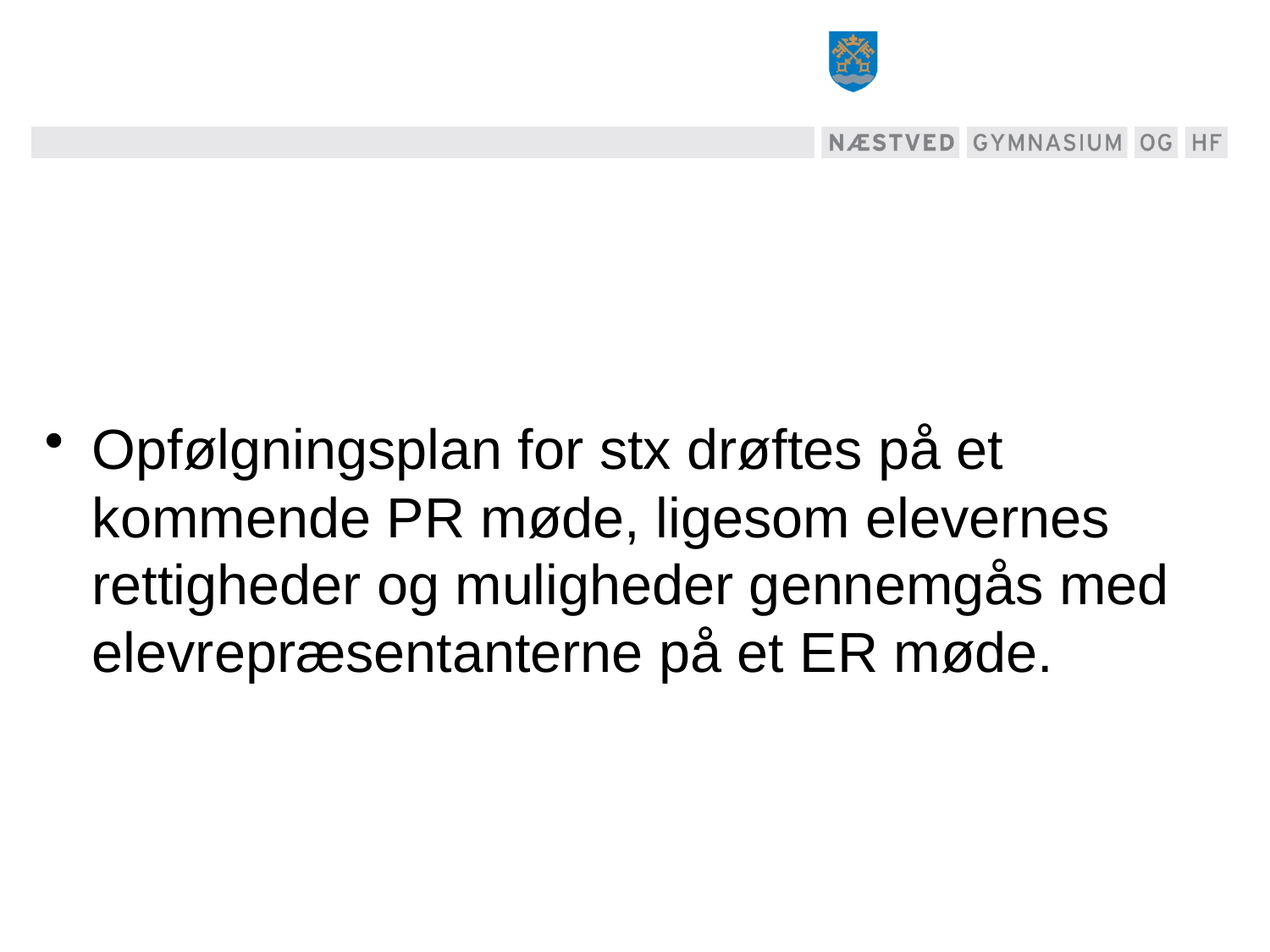

#

Opfølgningsplan for stx drøftes på et kommende PR møde, ligesom elevernes rettigheder og muligheder gennemgås med elevrepræsentanterne på et ER møde.